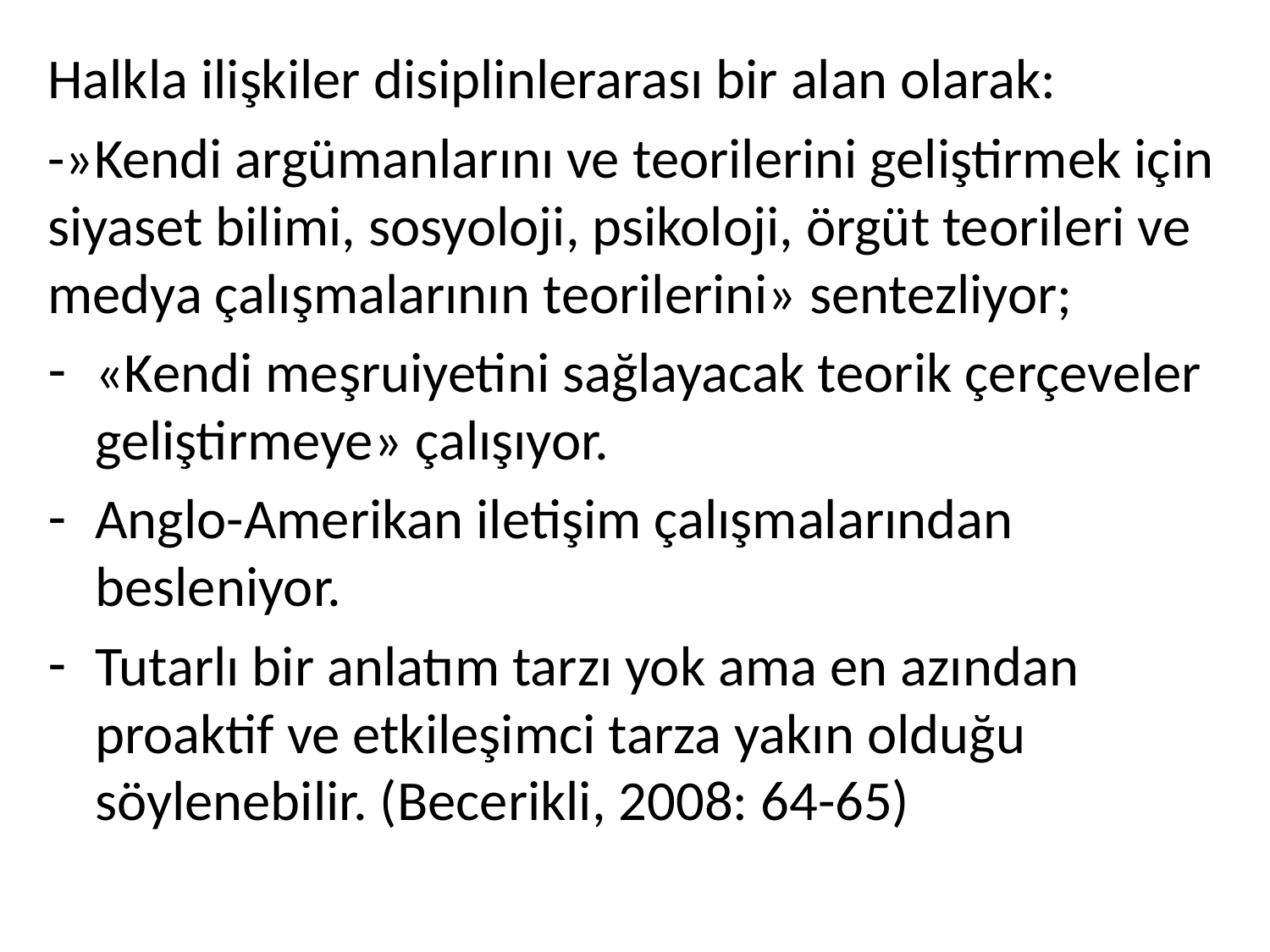

Halkla ilişkiler disiplinlerarası bir alan olarak:
-»Kendi argümanlarını ve teorilerini geliştirmek için siyaset bilimi, sosyoloji, psikoloji, örgüt teorileri ve medya çalışmalarının teorilerini» sentezliyor;
«Kendi meşruiyetini sağlayacak teorik çerçeveler geliştirmeye» çalışıyor.
Anglo-Amerikan iletişim çalışmalarından besleniyor.
Tutarlı bir anlatım tarzı yok ama en azından proaktif ve etkileşimci tarza yakın olduğu söylenebilir. (Becerikli, 2008: 64-65)